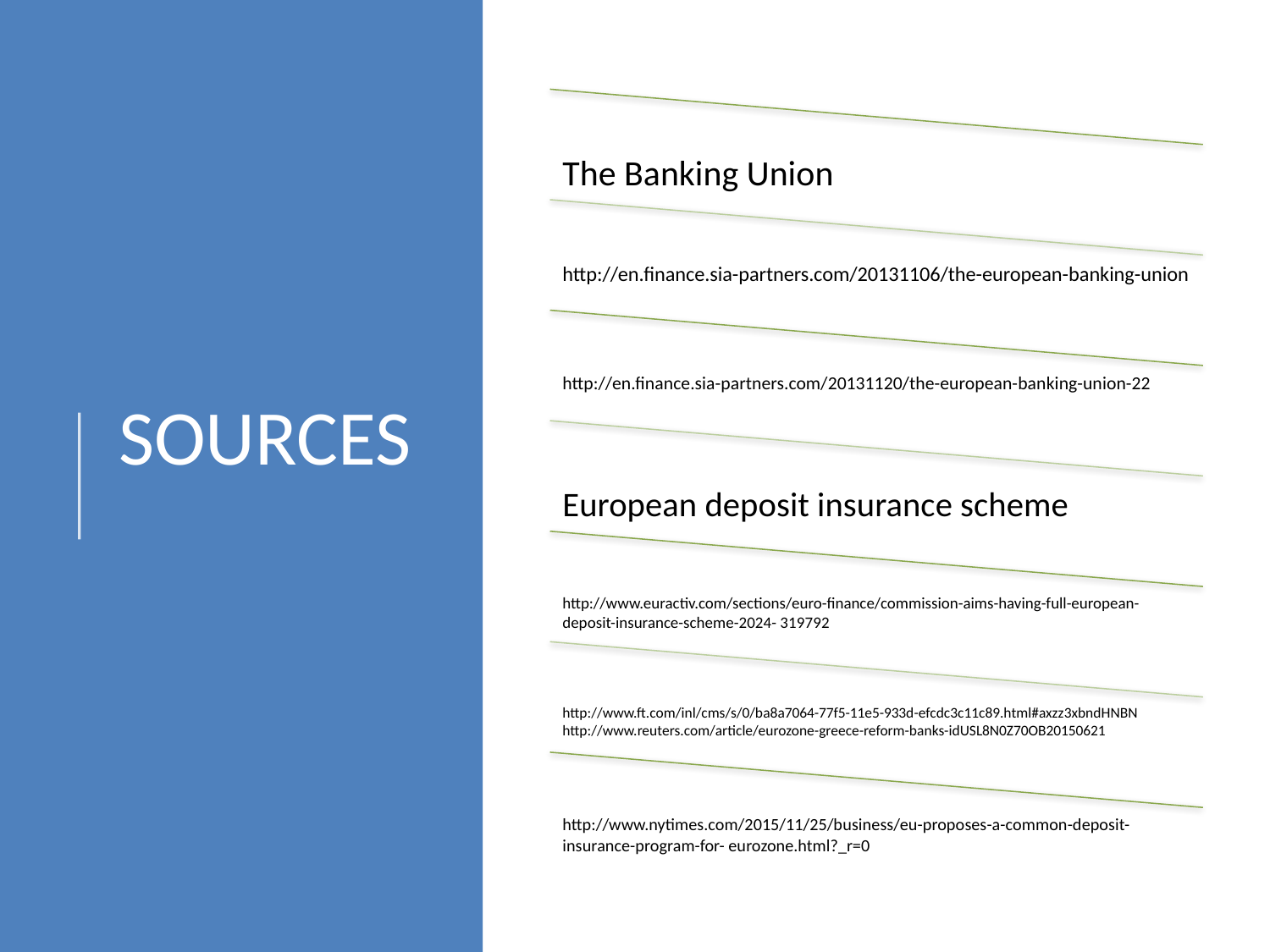

The Banking Union
http://en.finance.sia-partners.com/20131106/the-european-banking-union
http://en.finance.sia-partners.com/20131120/the-european-banking-union-22
European deposit insurance scheme
http://www.euractiv.com/sections/euro-finance/commission-aims-having-full-european-deposit-insurance-scheme-2024- 319792
http://www.ft.com/inl/cms/s/0/ba8a7064-77f5-11e5-933d-efcdc3c11c89.html#axzz3xbndHNBN http://www.reuters.com/article/eurozone-greece-reform-banks-idUSL8N0Z70OB20150621
http://www.nytimes.com/2015/11/25/business/eu-proposes-a-common-deposit-insurance-program-for- eurozone.html?_r=0
# SOURCES